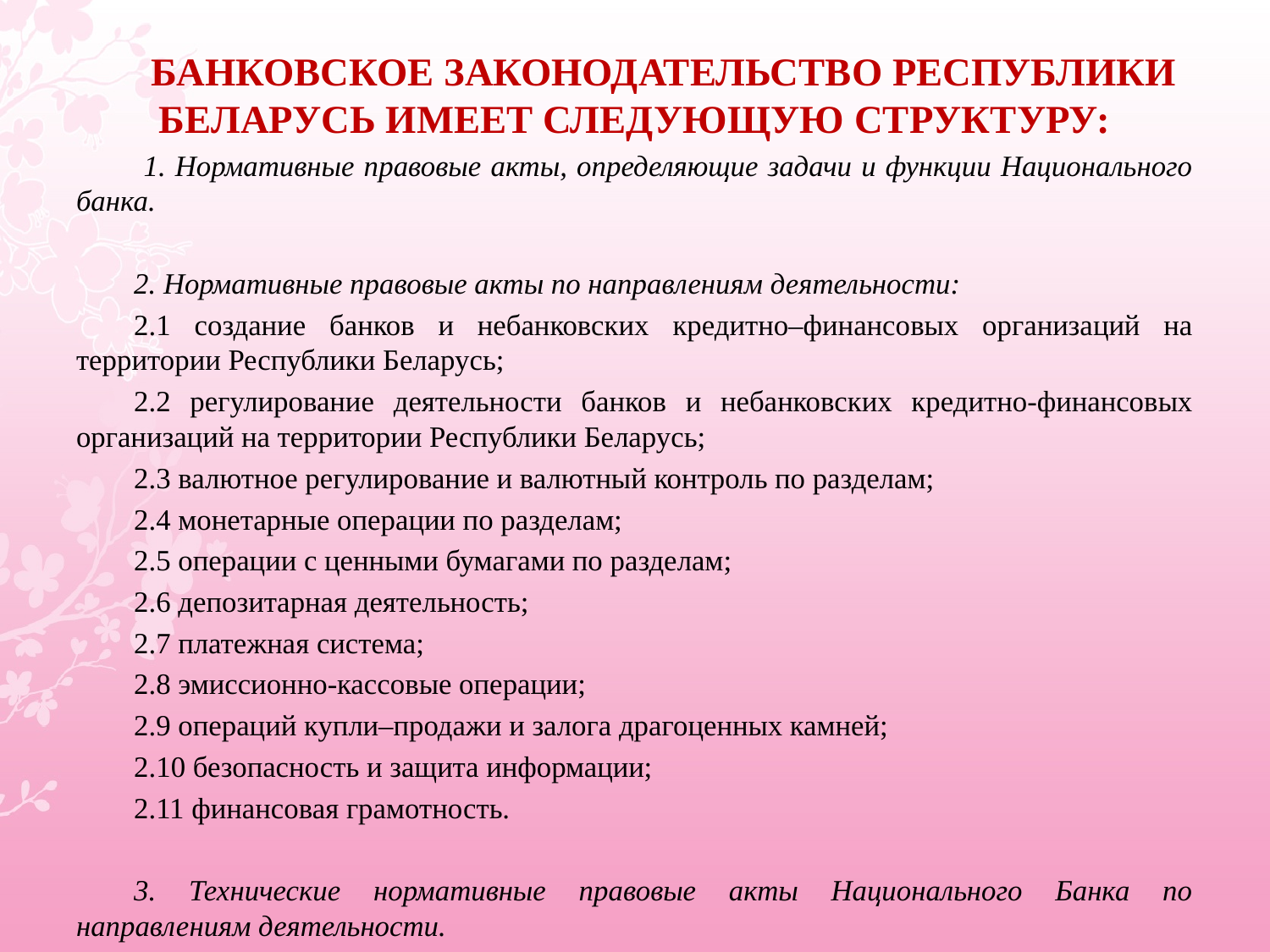

Банковское законодательство Республики Беларусь имеет следующую структуру:
 1. Нормативные правовые акты, определяющие задачи и функции Национального банка.

2. Нормативные правовые акты по направлениям деятельности:
2.1 создание банков и небанковских кредитно–финансовых организаций на территории Республики Беларусь;
2.2 регулирование деятельности банков и небанковских кредитно-финансовых организаций на территории Республики Беларусь;
2.3 валютное регулирование и валютный контроль по разделам;
2.4 монетарные операции по разделам;
2.5 операции с ценными бумагами по разделам;
2.6 депозитарная деятельность;
2.7 платежная система;
2.8 эмиссионно-кассовые операции;
2.9 операций купли–продажи и залога драгоценных камней;
2.10 безопасность и защита информации;
2.11 финансовая грамотность.

3. Технические нормативные правовые акты Национального Банка по направлениям деятельности.